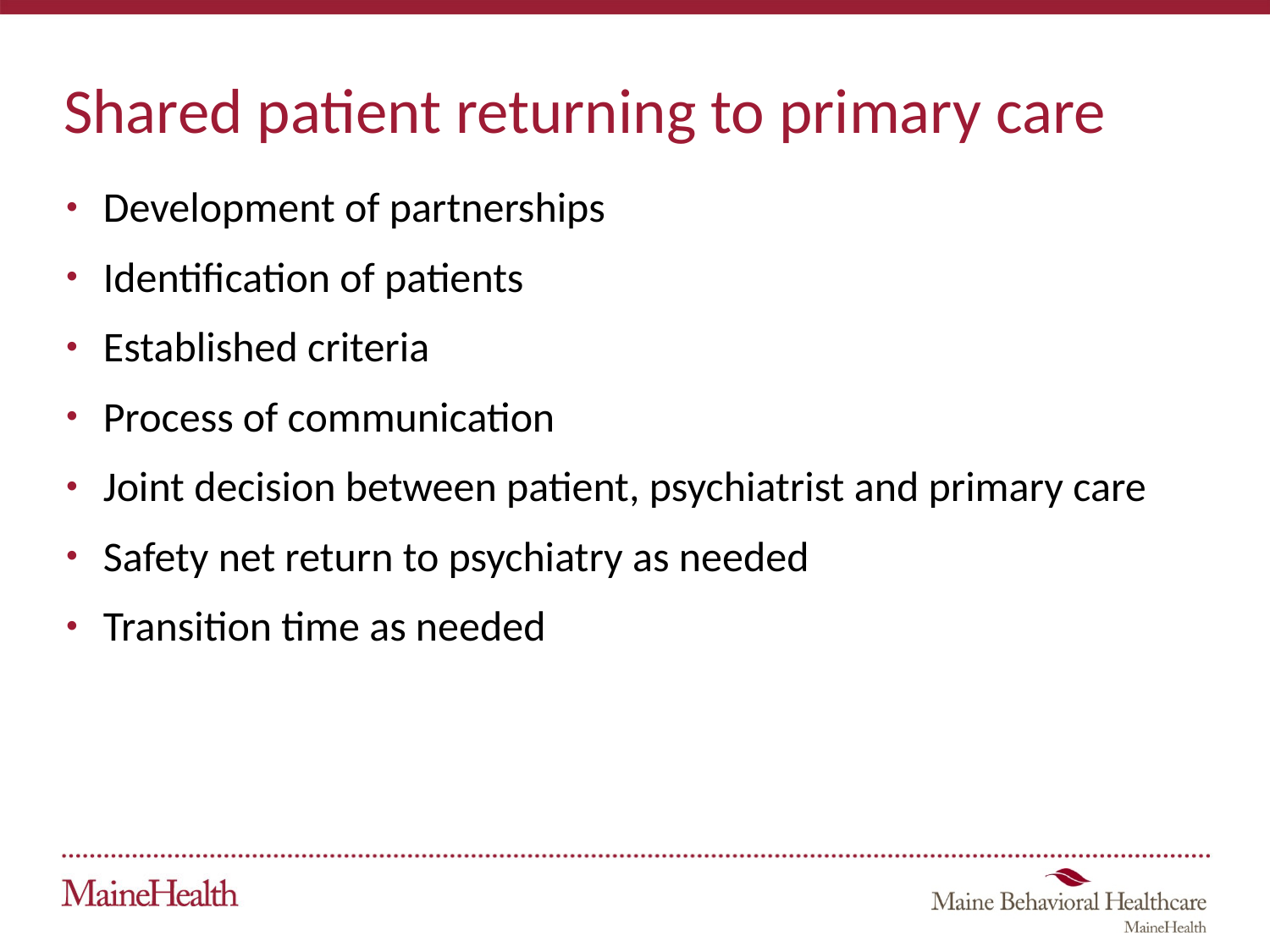

# Shared patient returning to primary care
Development of partnerships
Identification of patients
Established criteria
Process of communication
Joint decision between patient, psychiatrist and primary care
Safety net return to psychiatry as needed
Transition time as needed